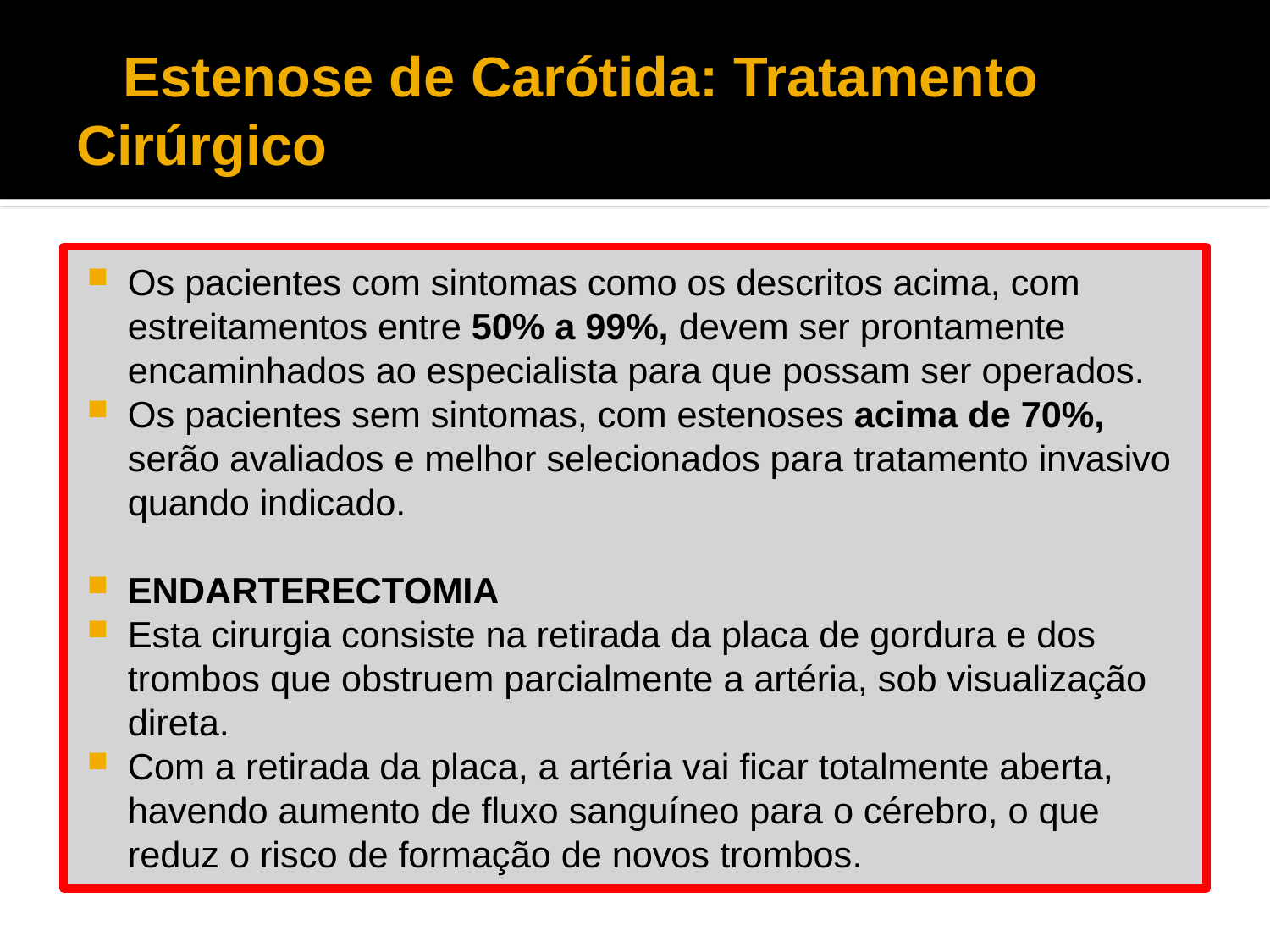

# Estenose de Carótida: Tratamento Cirúrgico
Os pacientes com sintomas como os descritos acima, com estreitamentos entre 50% a 99%, devem ser prontamente encaminhados ao especialista para que possam ser operados.
Os pacientes sem sintomas, com estenoses acima de 70%, serão avaliados e melhor selecionados para tratamento invasivo quando indicado.

ENDARTERECTOMIA
Esta cirurgia consiste na retirada da placa de gordura e dos trombos que obstruem parcialmente a artéria, sob visualização direta.
Com a retirada da placa, a artéria vai ficar totalmente aberta, havendo aumento de fluxo sanguíneo para o cérebro, o que reduz o risco de formação de novos trombos.